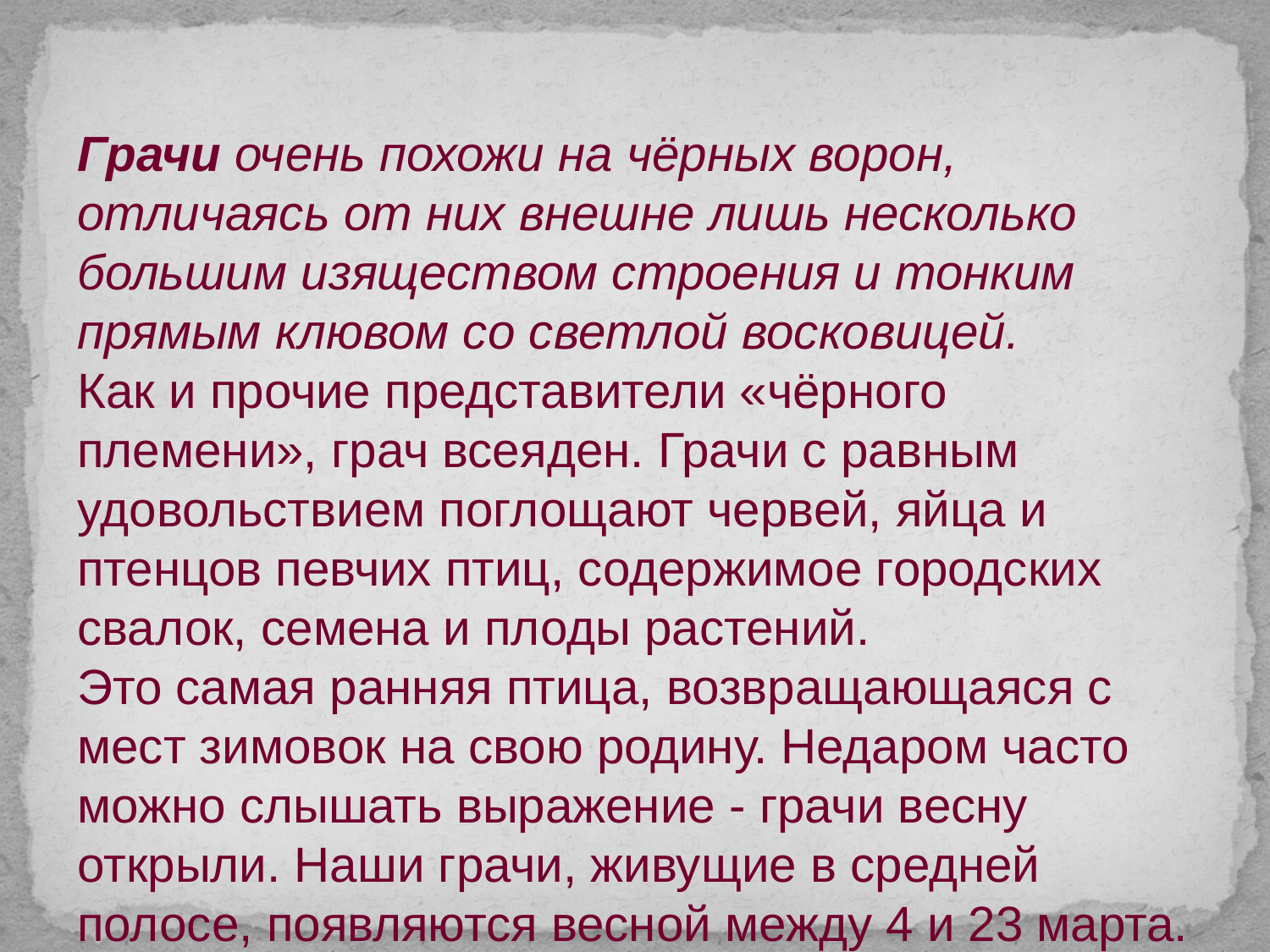

Грачи очень похожи на чёрных ворон, отличаясь от них внешне лишь несколько большим изяществом строения и тонким прямым клювом со светлой восковицей.
Как и прочие представители «чёрного племени», грач всеяден. Грачи с равным удовольствием поглощают червей, яйца и птенцов певчих птиц, содержимое городских свалок, семена и плоды растений.
Это самая ранняя птица, возвращающаяся с мест зимовок на свою родину. Недаром часто можно слышать выражение - грачи весну открыли. Наши грачи, живущие в средней полосе, появляются весной между 4 и 23 марта.